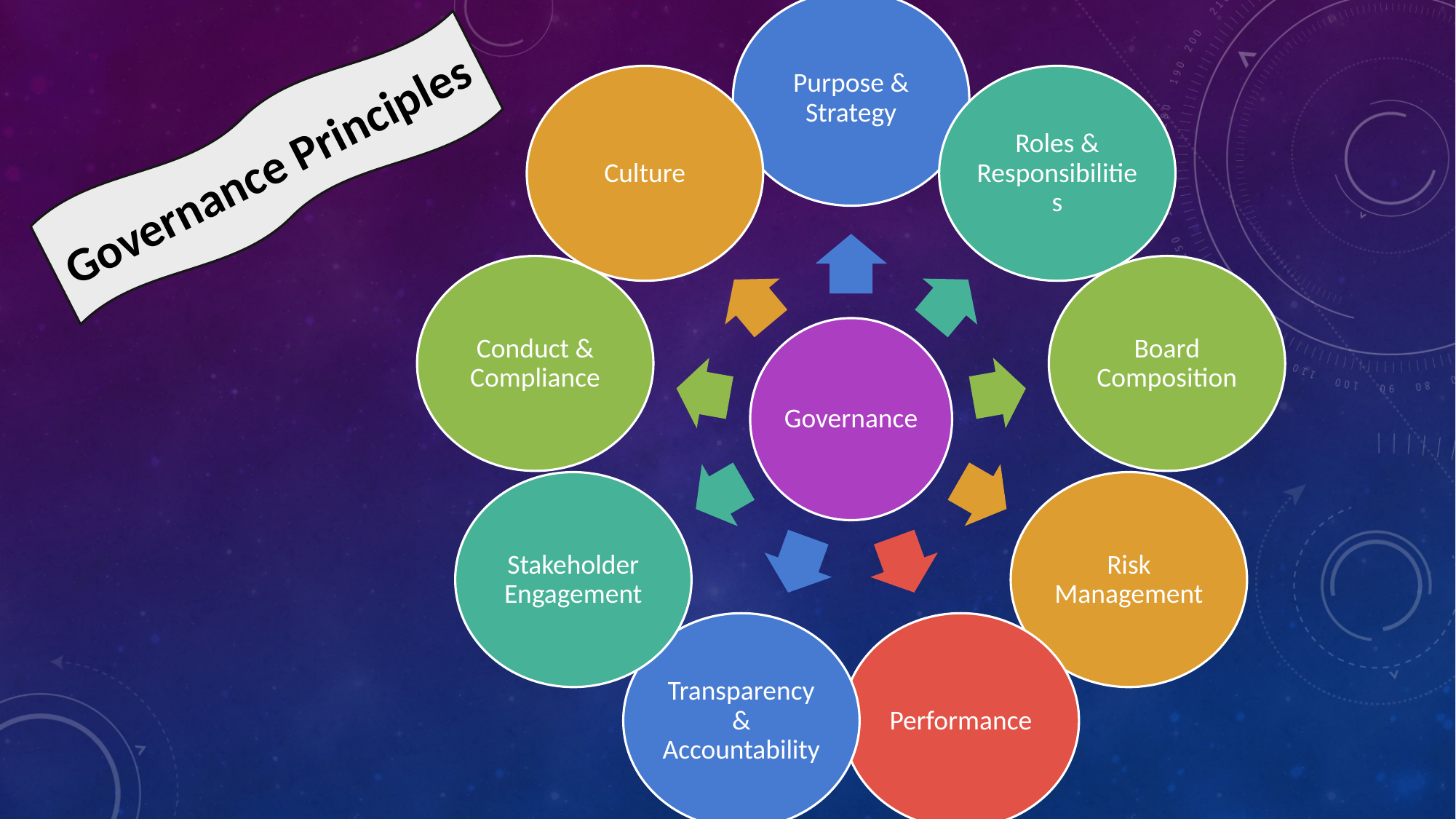

Governance

Purpose & Strategy

Roles & Responsibilities

Board Composition

Risk Management

Performance

Transparency & Accountability

Stakeholder Engagement

Conduct & Compliance

Culture
Governance Principles